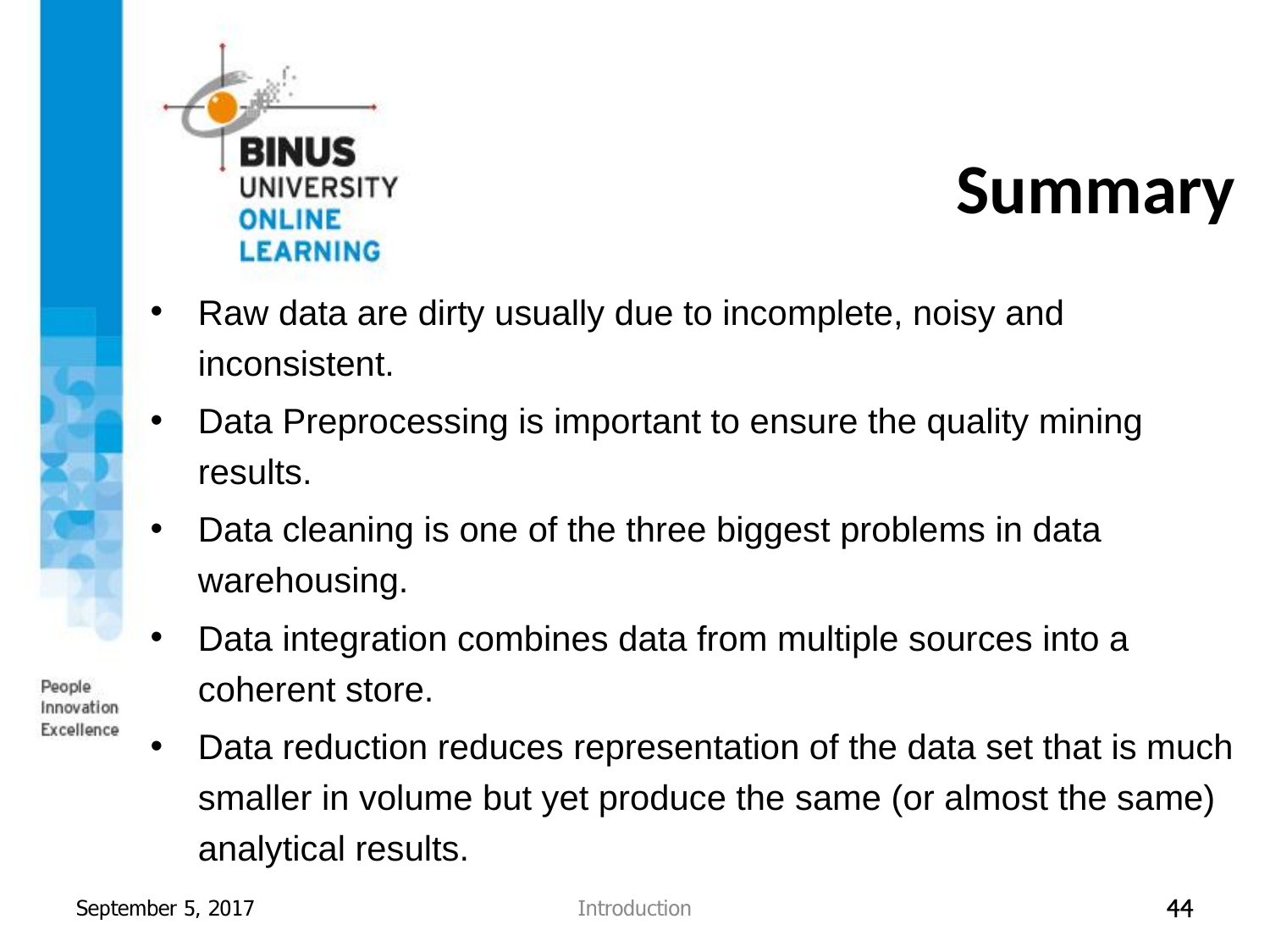

# Summary
Raw data are dirty usually due to incomplete, noisy and inconsistent.
Data Preprocessing is important to ensure the quality mining results.
Data cleaning is one of the three biggest problems in data warehousing.
Data integration combines data from multiple sources into a coherent store.
Data reduction reduces representation of the data set that is much smaller in volume but yet produce the same (or almost the same) analytical results.

September 5, 2017
Introduction
44